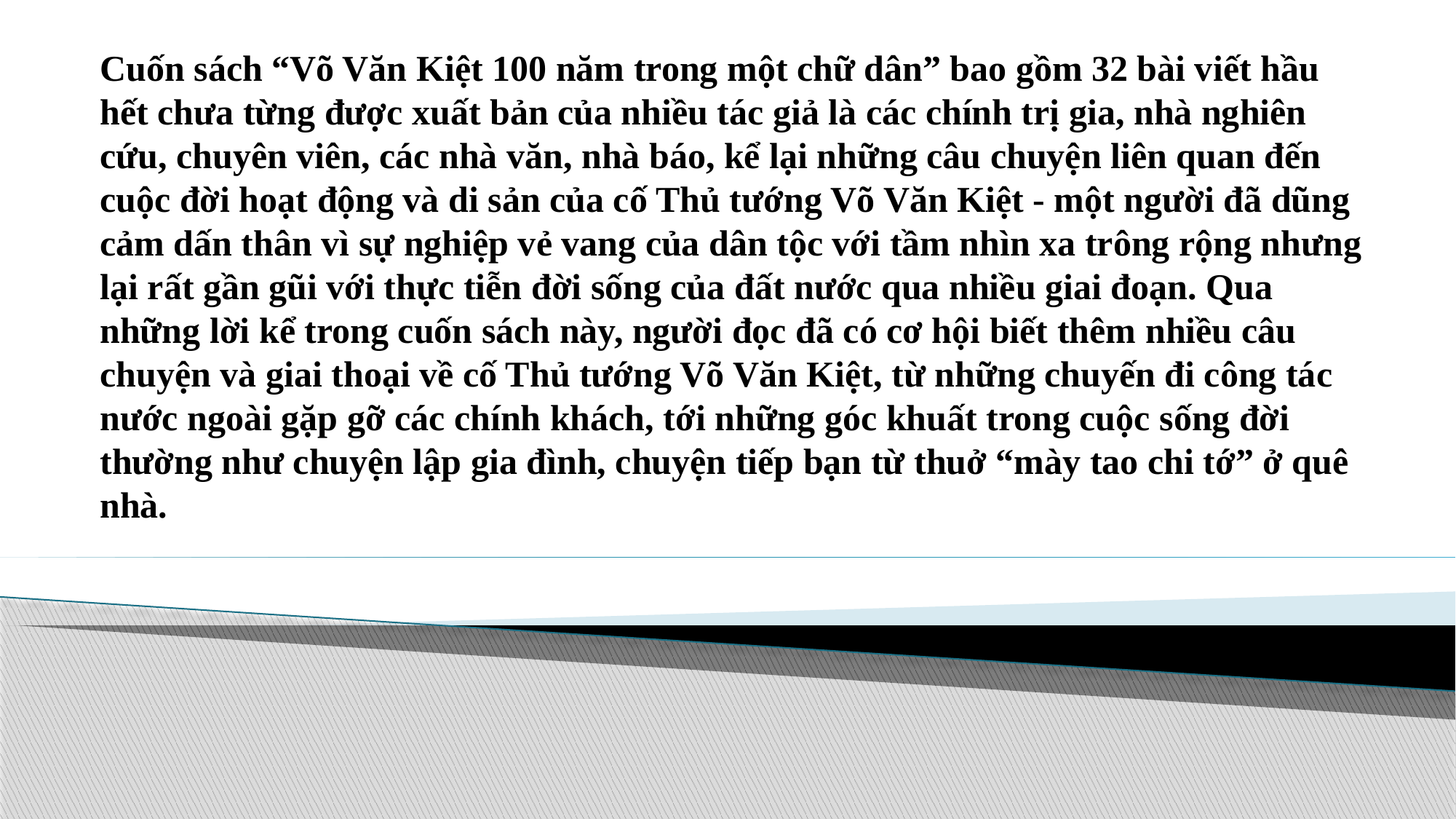

Cuốn sách “Võ Văn Kiệt 100 năm trong một chữ dân” bao gồm 32 bài viết hầu hết chưa từng được xuất bản của nhiều tác giả là các chính trị gia, nhà nghiên cứu, chuyên viên, các nhà văn, nhà báo, kể lại những câu chuyện liên quan đến cuộc đời hoạt động và di sản của cố Thủ tướng Võ Văn Kiệt - một người đã dũng cảm dấn thân vì sự nghiệp vẻ vang của dân tộc với tầm nhìn xa trông rộng nhưng lại rất gần gũi với thực tiễn đời sống của đất nước qua nhiều giai đoạn. Qua những lời kể trong cuốn sách này, người đọc đã có cơ hội biết thêm nhiều câu chuyện và giai thoại về cố Thủ tướng Võ Văn Kiệt, từ những chuyến đi công tác nước ngoài gặp gỡ các chính khách, tới những góc khuất trong cuộc sống đời thường như chuyện lập gia đình, chuyện tiếp bạn từ thuở “mày tao chi tớ” ở quê nhà.